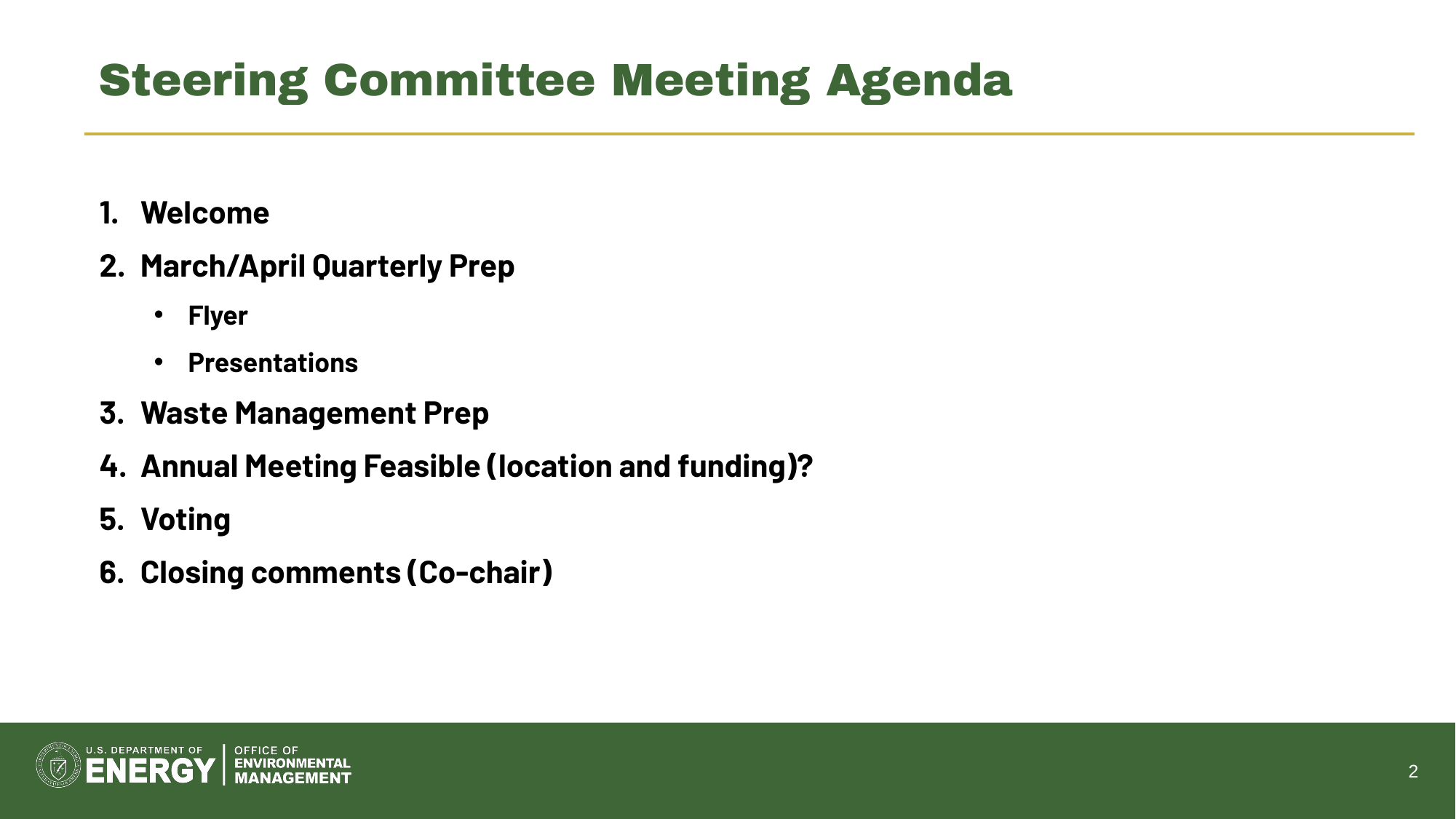

# Steering Committee Meeting Agenda
Welcome
March/April Quarterly Prep
Flyer
Presentations
Waste Management Prep
Annual Meeting Feasible (location and funding)?
Voting
Closing comments (Co-chair)

2